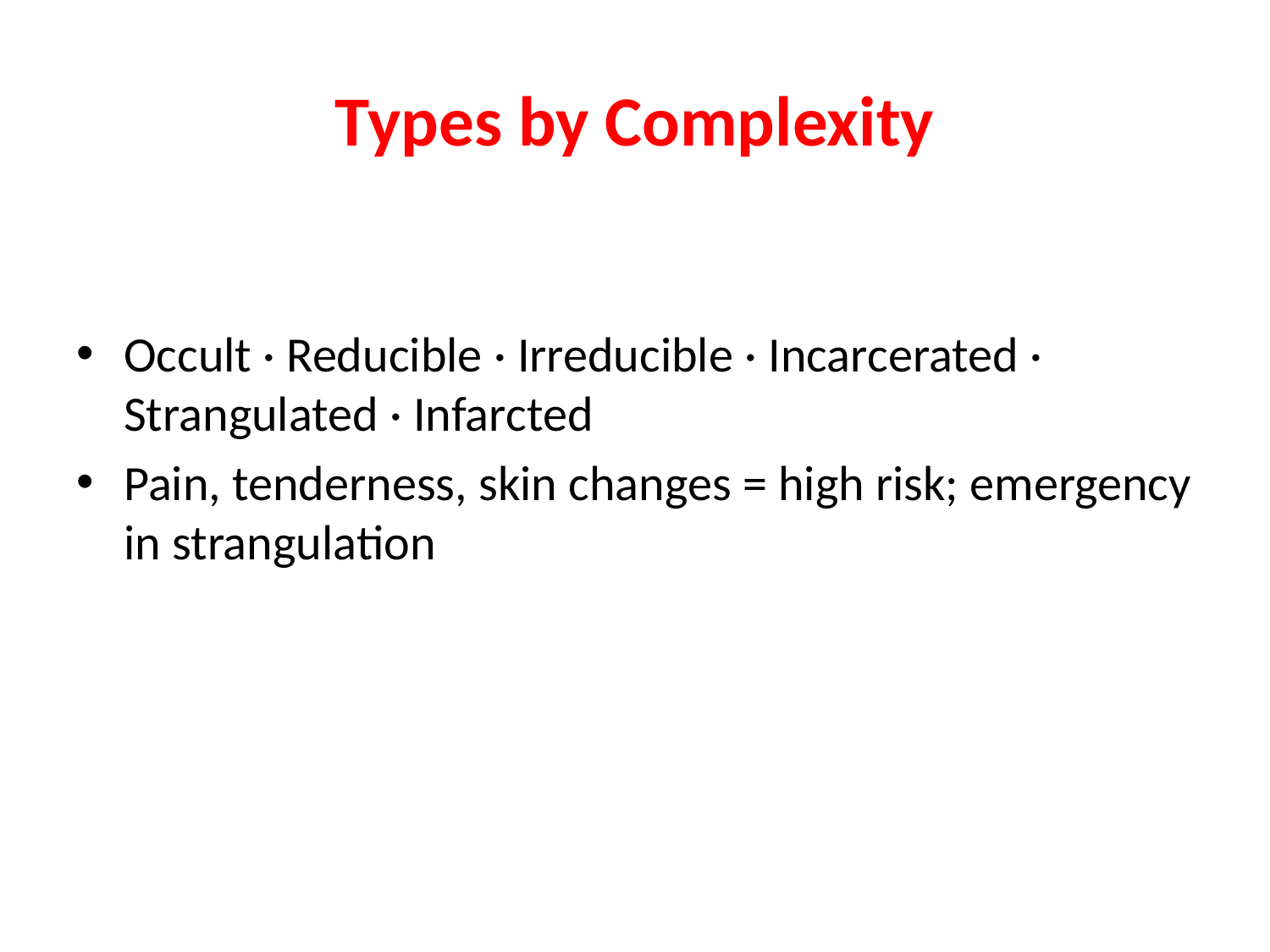

# Types by Complexity

Occult · Reducible · Irreducible · Incarcerated · Strangulated · Infarcted
Pain, tenderness, skin changes = high risk; emergency in strangulation